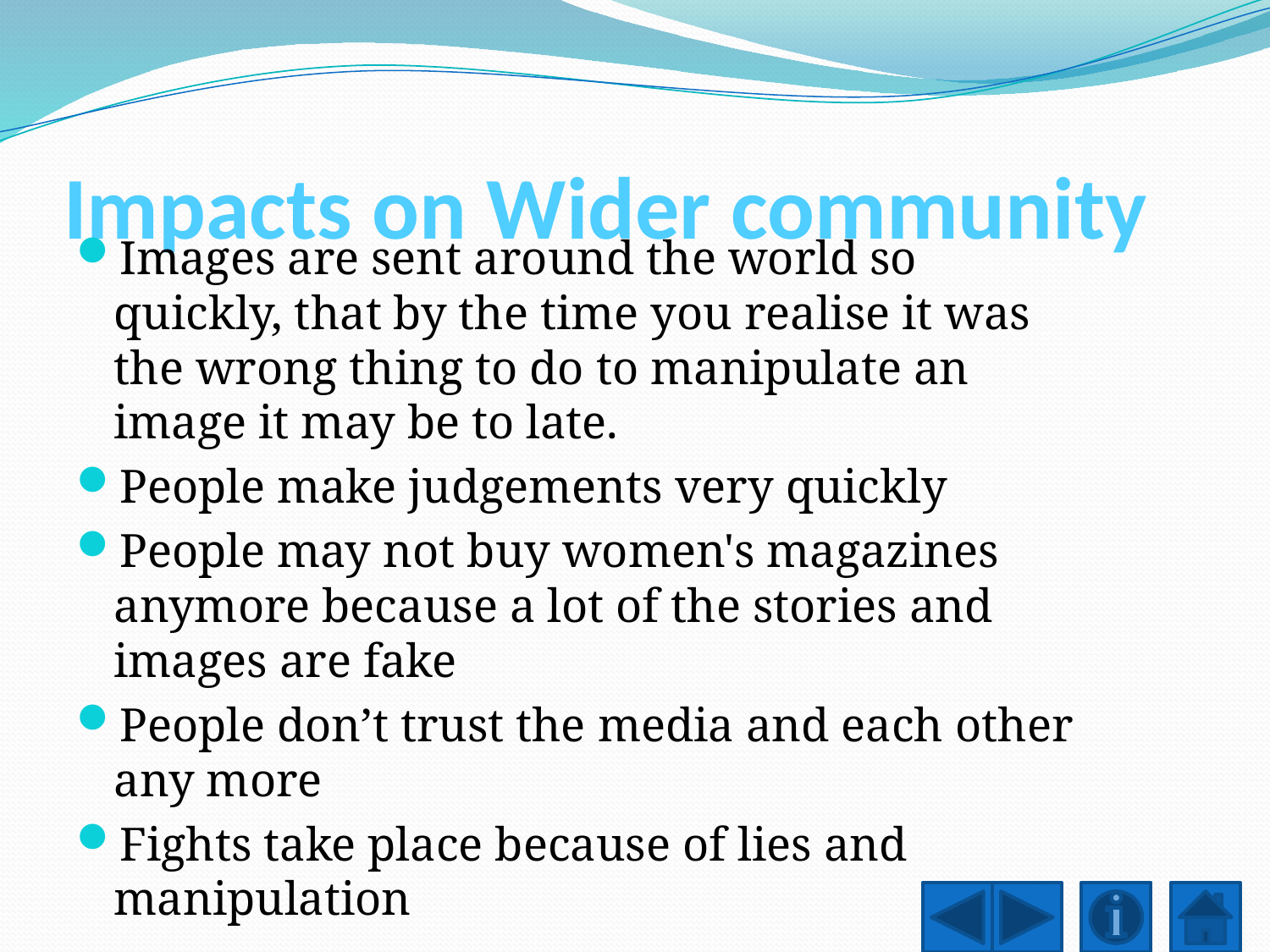

# Impacts on Wider community
Images are sent around the world so quickly, that by the time you realise it was the wrong thing to do to manipulate an image it may be to late.
People make judgements very quickly
People may not buy women's magazines anymore because a lot of the stories and images are fake
People don’t trust the media and each other any more
Fights take place because of lies and manipulation